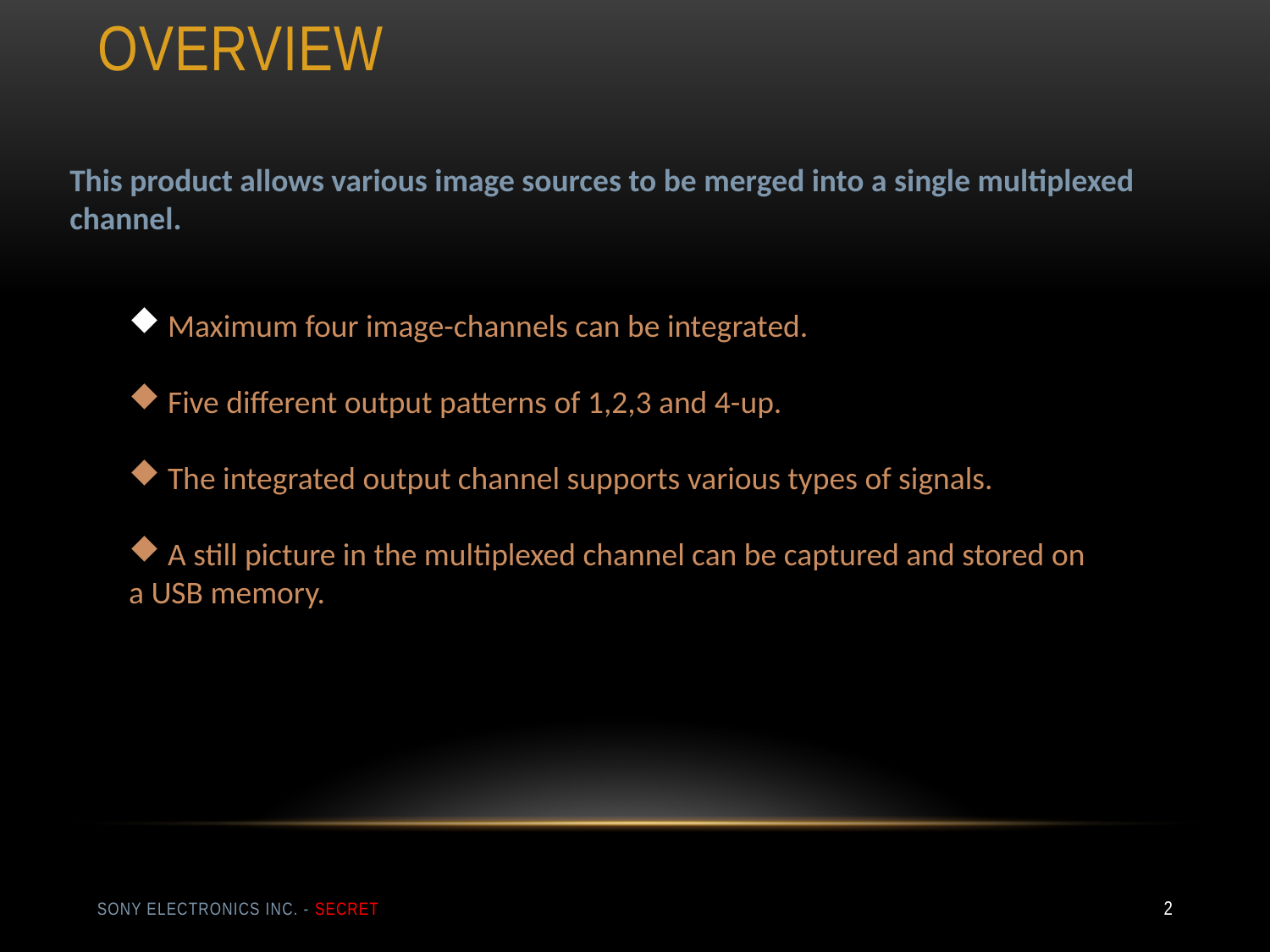

# overview
This product allows various image sources to be merged into a single multiplexed channel.
 Maximum four image-channels can be integrated.

 Five different output patterns of 1,2,3 and 4-up.

 The integrated output channel supports various types of signals.

 A still picture in the multiplexed channel can be captured and stored on a USB memory.
Sony electronics inc. - SECRET
2